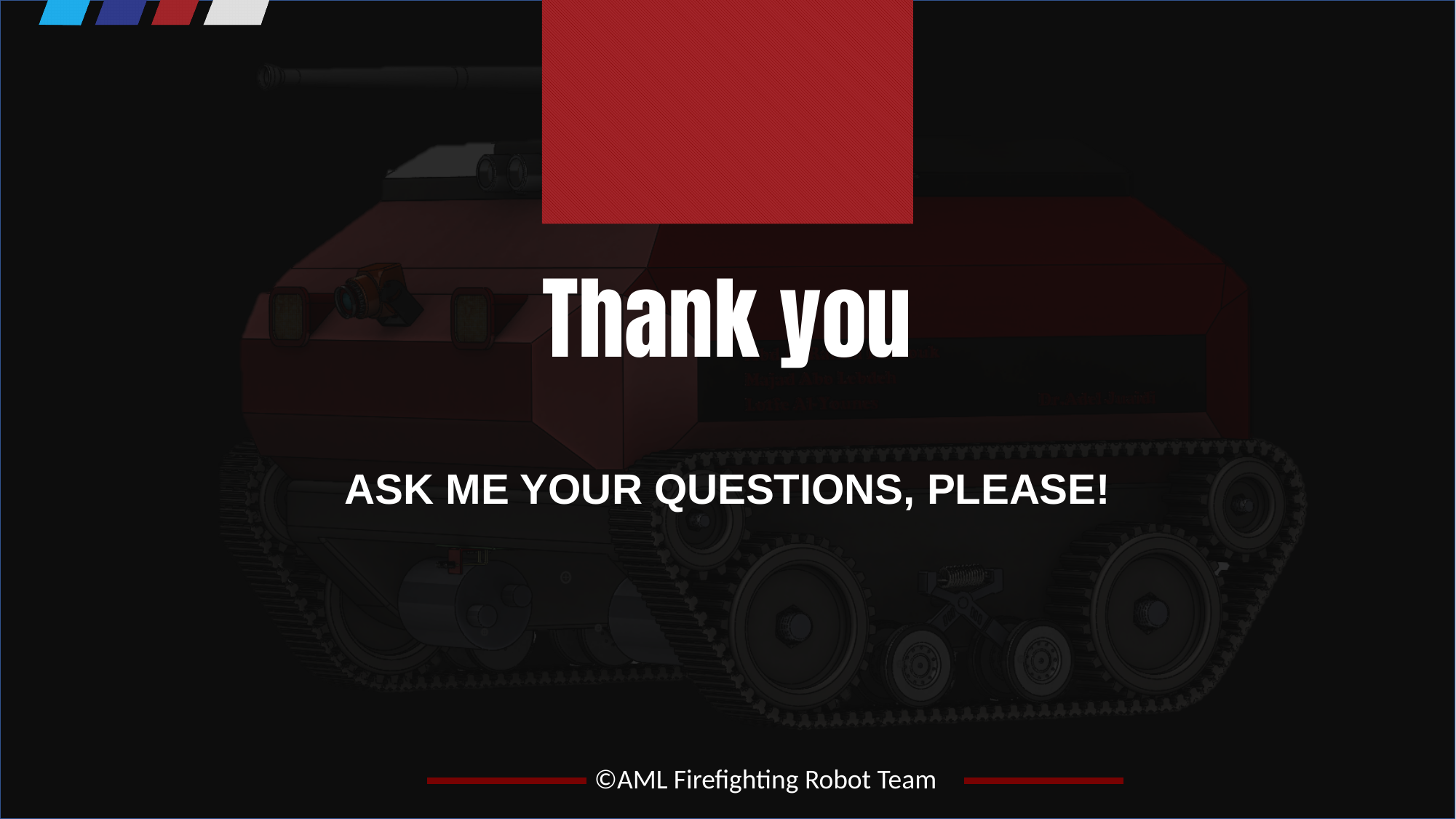

Thank you
ASK ME YOUR QUESTIONS, PLEASE!